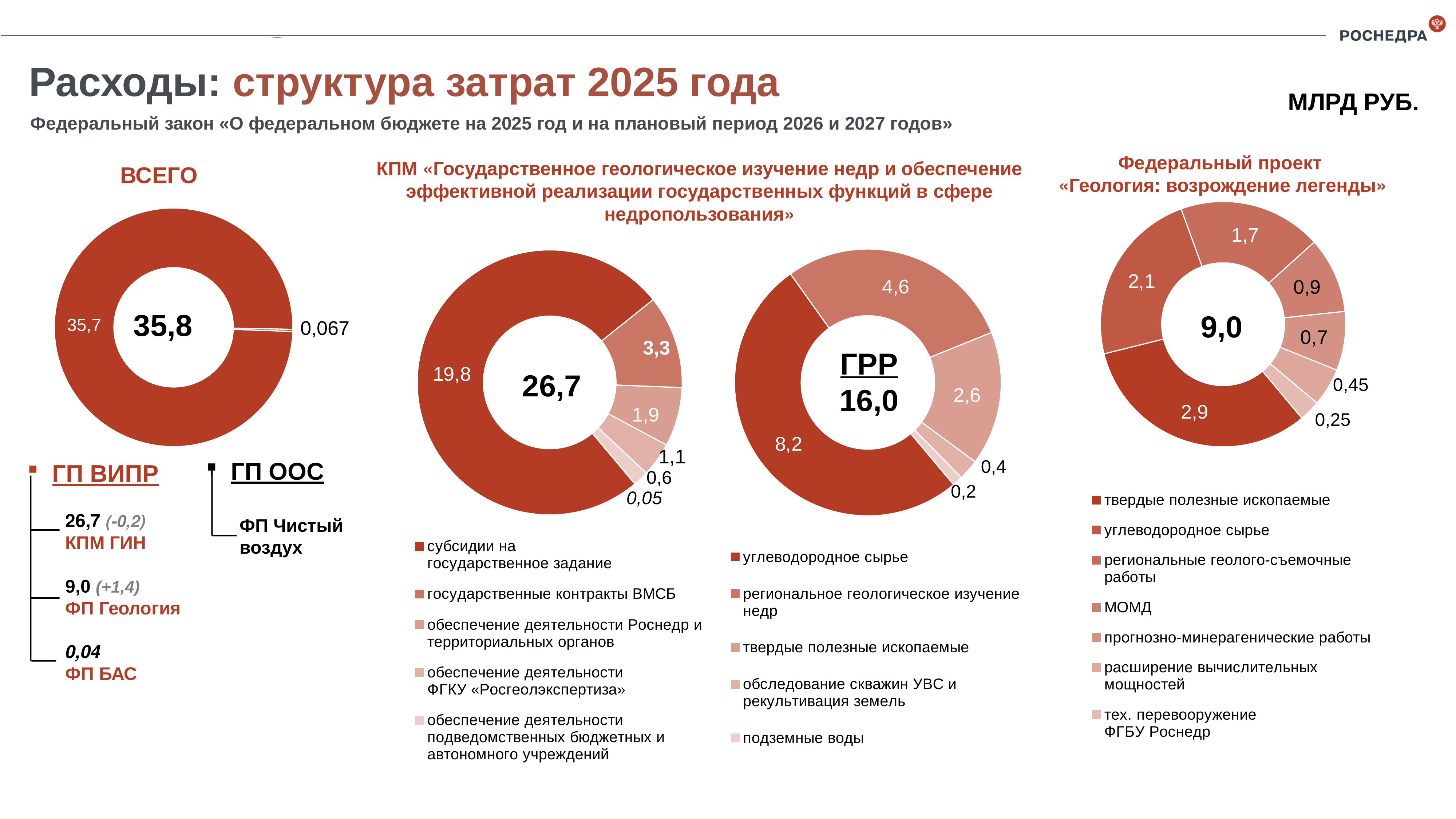

Расходы: структура затрат 2025 года
МЛРД РУБ.
Федеральный закон «О федеральном бюджете на 2025 год и на плановый период 2026 и 2027 годов»

Федеральный проект
«Геология: возрождение легенды»
КПМ «Государственное геологическое изучение недр и обеспечение эффективной реализации государственных функций в сфере недропользования»
ВСЕГО

### Chart

| Category |  |
|---|---|
| твердые полезные ископаемые | 2.9 |
| углеводородное сырье | 2.1 |
| региональные геолого-съемочные работы | 1.7 |
| МОМД | 0.9 |
| прогнозно-минерагенические работы | 0.7 |
| расширение вычислительных мощностей | 0.45 |
| тех. перевооружение
ФГБУ Роснедр | 0.25 |

### Chart

| Category | Столбец1 |
|---|---|
| ГП ВИПР | 35.5 |
| ГП ООС | 0.1 |

### Chart

| Category |  |
|---|---|
| углеводородное сырье | 8.2 |
| региональное геологическое изучение недр | 4.6 |
| твердые полезные ископаемые | 2.6 |
| обследование скважин УВС и рекультивация земель | 0.4 |
| подземные воды | 0.2 |

### Chart

| Category |  |
|---|---|
| субсидии на
государственное задание | 19.9 |
| государственные контракты ВМСБ | 3.0 |
| обеспечение деятельности Роснедр и территориальных органов | 1.9 |
| обеспечение деятельности
ФГКУ «Росгеолэкспертиза» | 1.1 |
| обеспечение деятельности подведомственных бюджетных и автономного учреждений | 0.5 |
35,8
9,0
3,3
ГРР
16,0
26,7
ГП ООС
ГП ВИПР
26,7 (-0,2)
КПМ ГИН

9,0 (+1,4)
ФП Геология

0,04
ФП БАС

ФП Чистый воздух